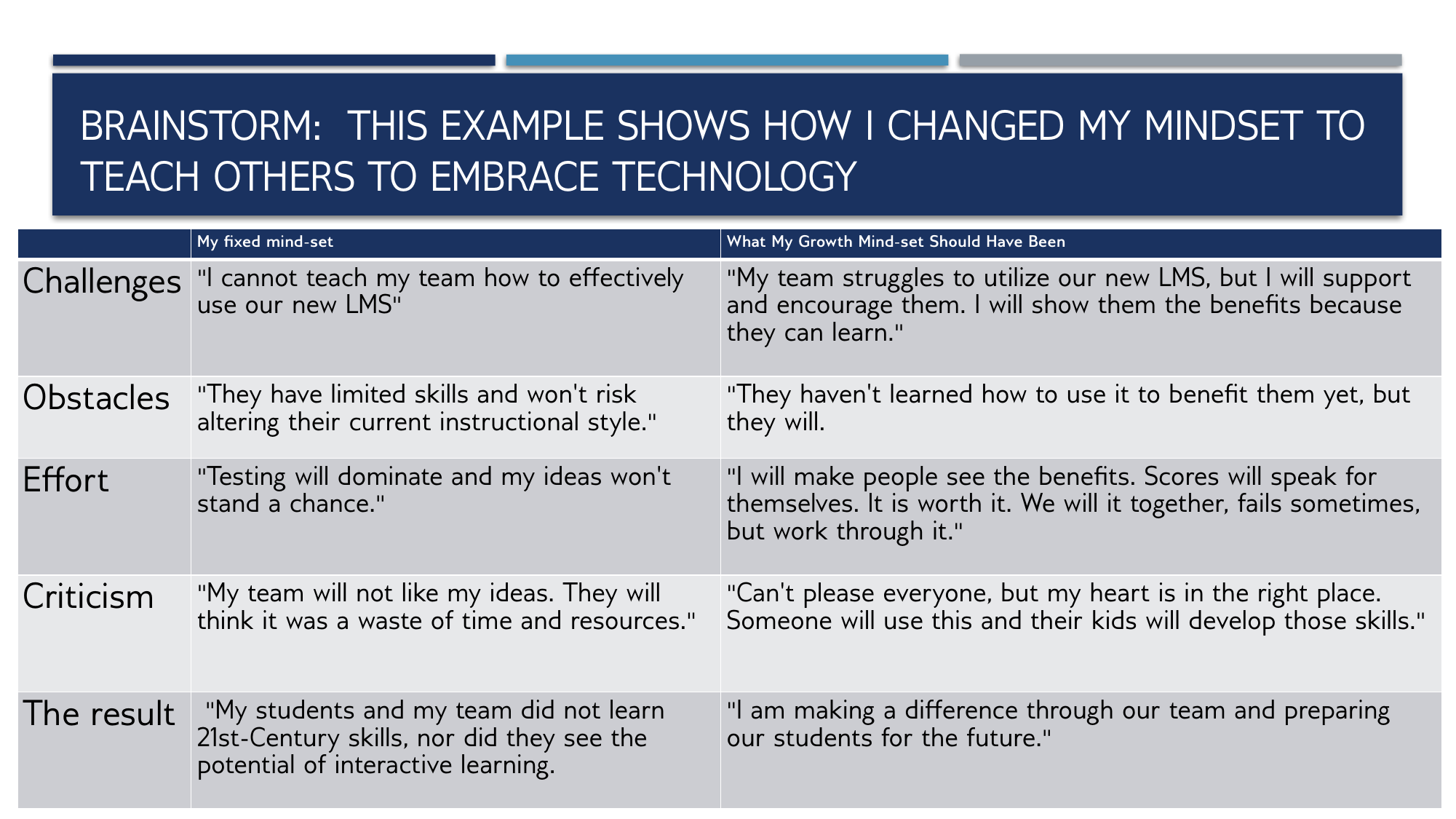

# BRAINSTORM:  thIS EXAMPLE SHOWS HOW I CHANGED MY MINDSET TO teach others to EMBRACE TECHNOLOGY
|  | My fixed mind-set | What My Growth Mind-set Should Have Been |
| --- | --- | --- |
| Challenges | "I cannot teach my team how to effectively use our new LMS" | "My team struggles to utilize our new LMS, but I will support and encourage them. I will show them the benefits because they can learn." |
| Obstacles | "They have limited skills and won't risk altering their current instructional style." | "They haven't learned how to use it to benefit them yet, but they will. |
| Effort | "Testing will dominate and my ideas won't stand a chance." | "I will make people see the benefits. Scores will speak for themselves. It is worth it. We will it together, fails sometimes, but work through it." |
| Criticism | "My team will not like my ideas. They will think it was a waste of time and resources." | "Can't please everyone, but my heart is in the right place. Someone will use this and their kids will develop those skills." |
| The result | "My students and my team did not learn 21st-Century skills, nor did they see the potential of interactive learning. | "I am making a difference through our team and preparing our students for the future." |